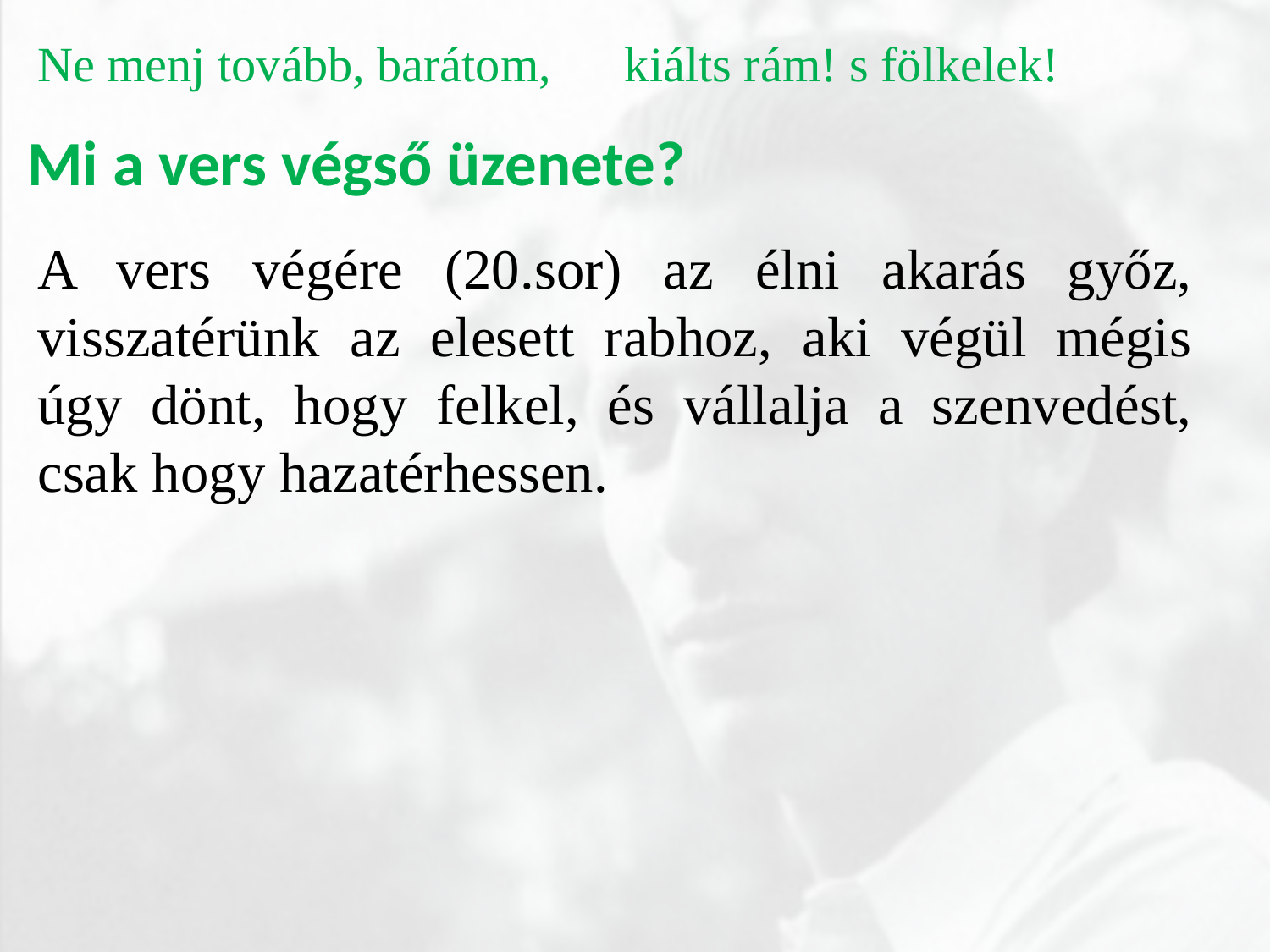

Ne menj tovább, barátom,      kiálts rám! s fölkelek!

Mi a vers végső üzenete?
A vers végére (20.sor) az élni akarás győz, visszatérünk az elesett rabhoz, aki végül mégis úgy dönt, hogy felkel, és vállalja a szenvedést, csak hogy hazatérhessen.